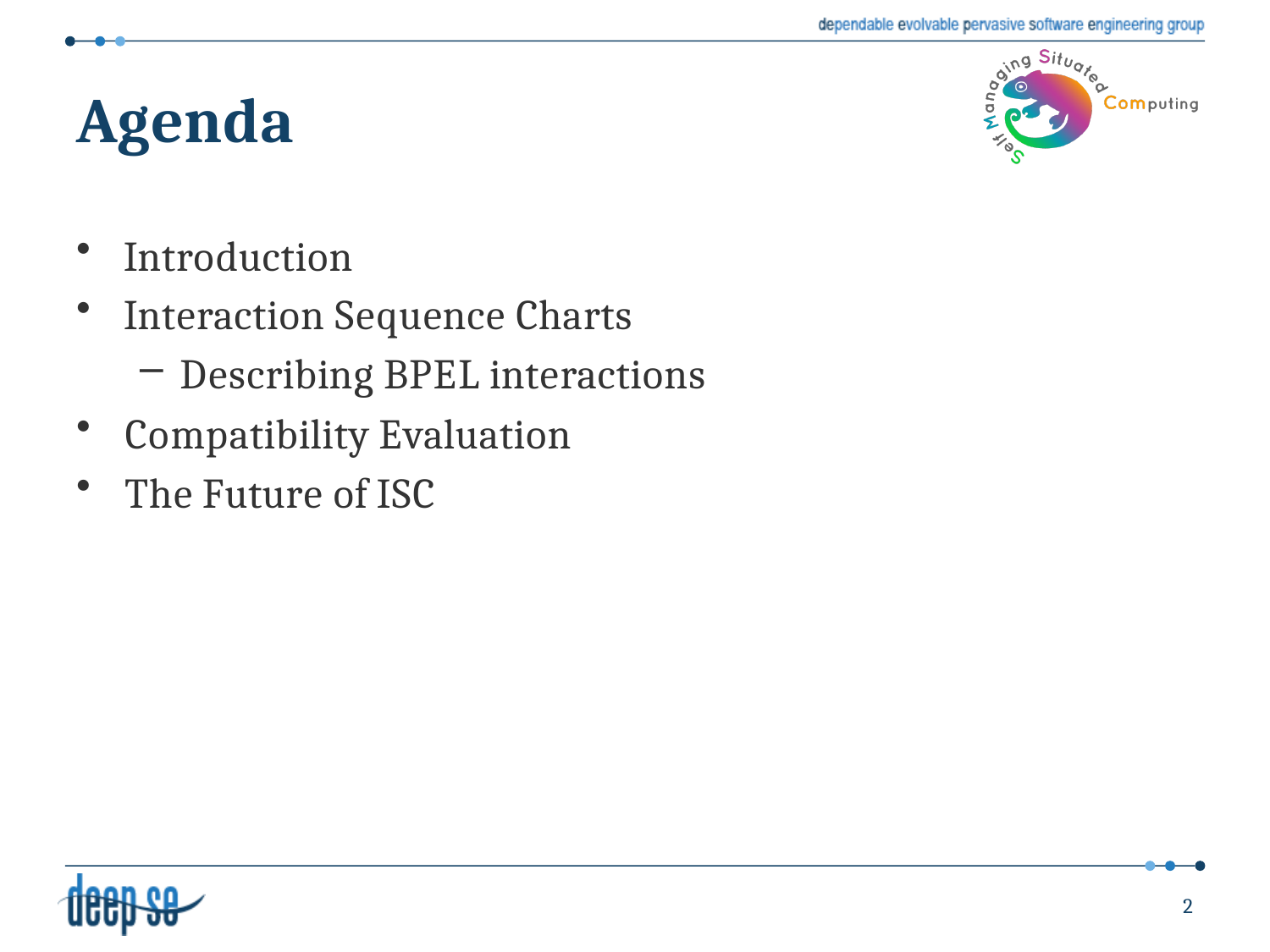

# Agenda
Introduction
Interaction Sequence Charts
Describing BPEL interactions
Compatibility Evaluation
The Future of ISC

2